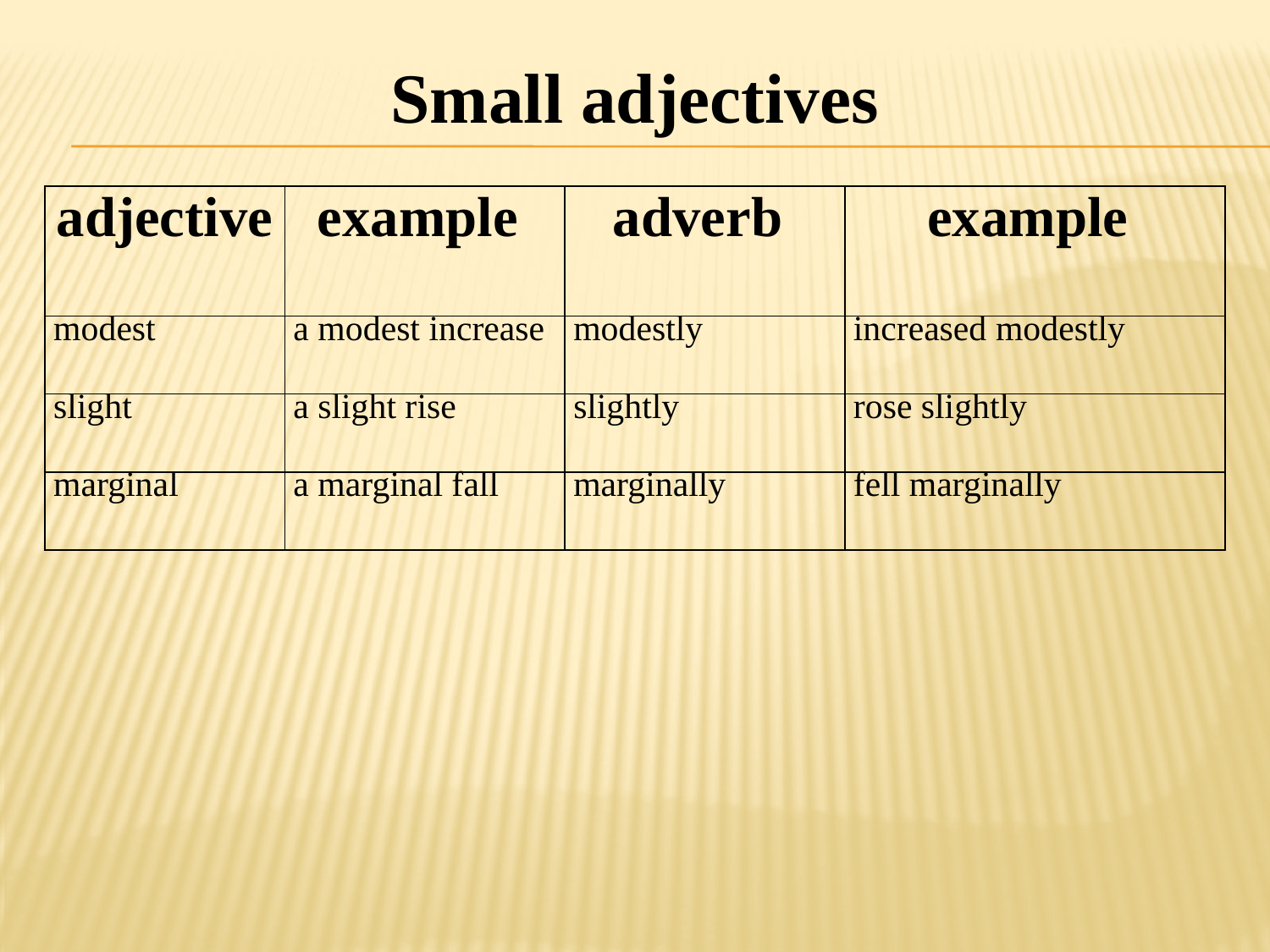

Small adjectives
| adjective | example | adverb | example |
| --- | --- | --- | --- |
| modest | a modest increase | modestly | increased modestly |
| slight | a slight rise | slightly | rose slightly |
| marginal | a marginal fall | marginally | fell marginally |